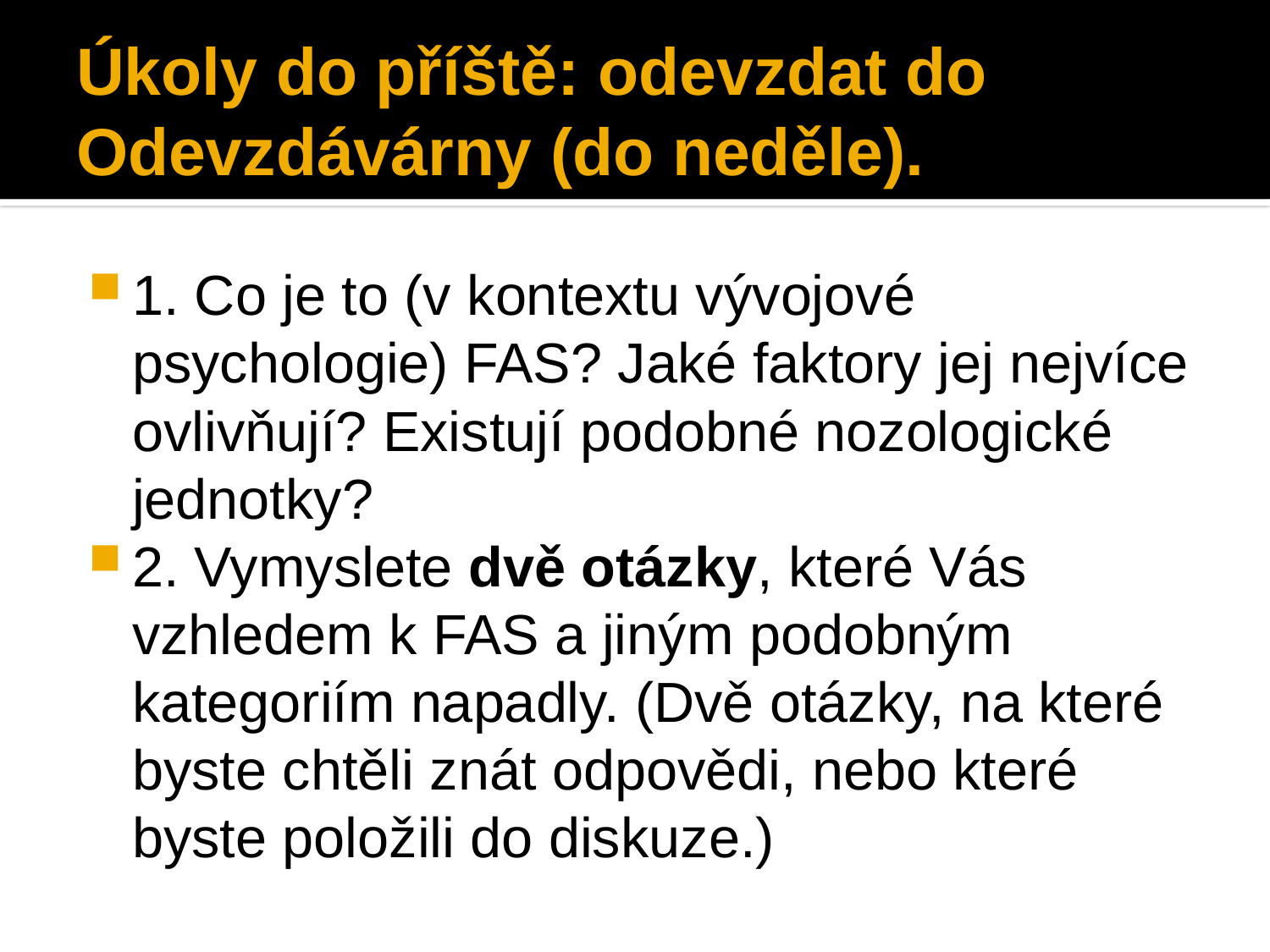

# Úkoly do příště: odevzdat do Odevzdávárny (do neděle).
1. Co je to (v kontextu vývojové psychologie) FAS? Jaké faktory jej nejvíce ovlivňují? Existují podobné nozologické jednotky?
2. Vymyslete dvě otázky, které Vás vzhledem k FAS a jiným podobným kategoriím napadly. (Dvě otázky, na které byste chtěli znát odpovědi, nebo které byste položili do diskuze.)